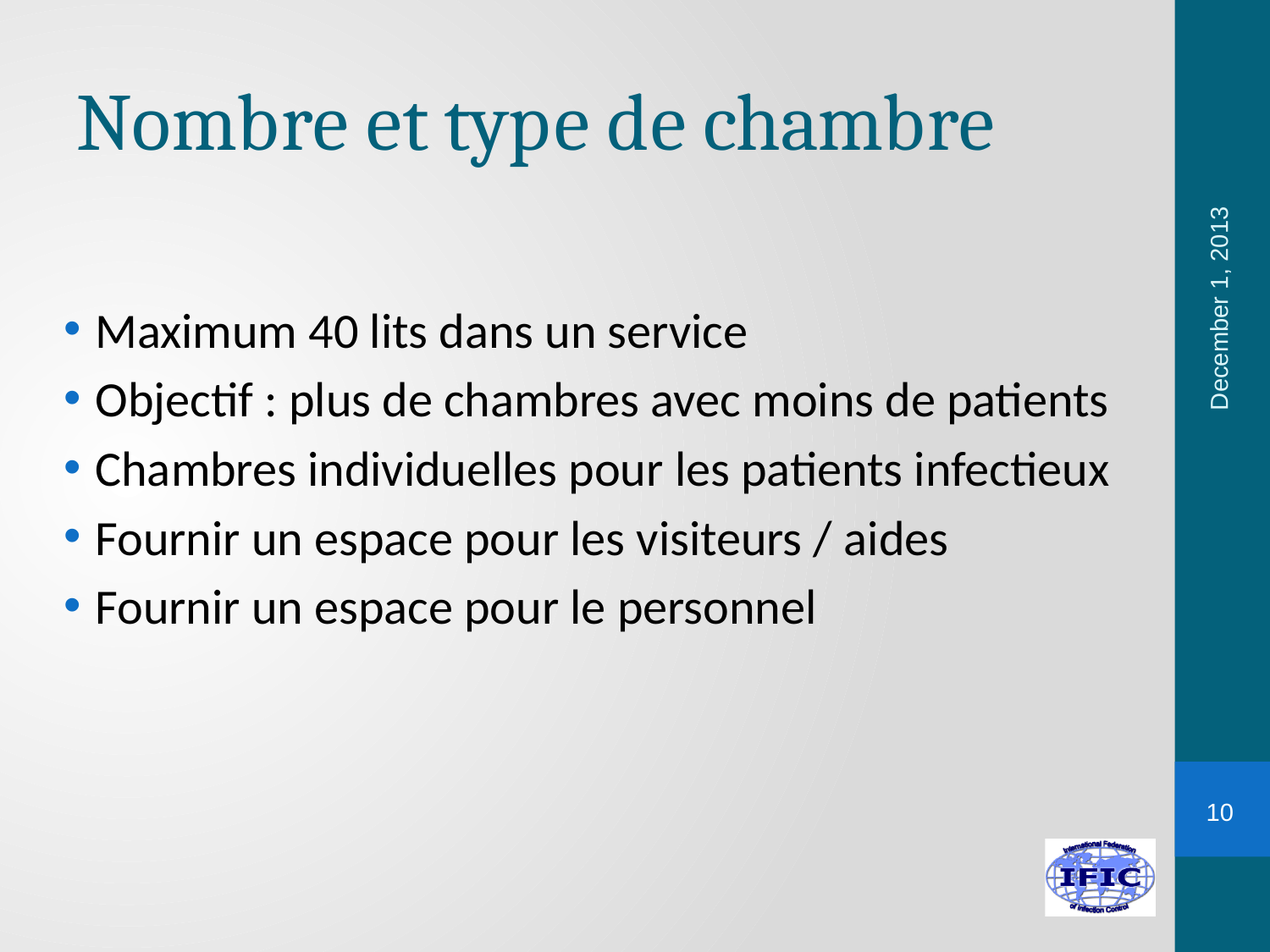

# Nombre et type de chambre
December 1, 2013
Maximum 40 lits dans un service
Objectif : plus de chambres avec moins de patients
Chambres individuelles pour les patients infectieux
Fournir un espace pour les visiteurs / aides
Fournir un espace pour le personnel
10